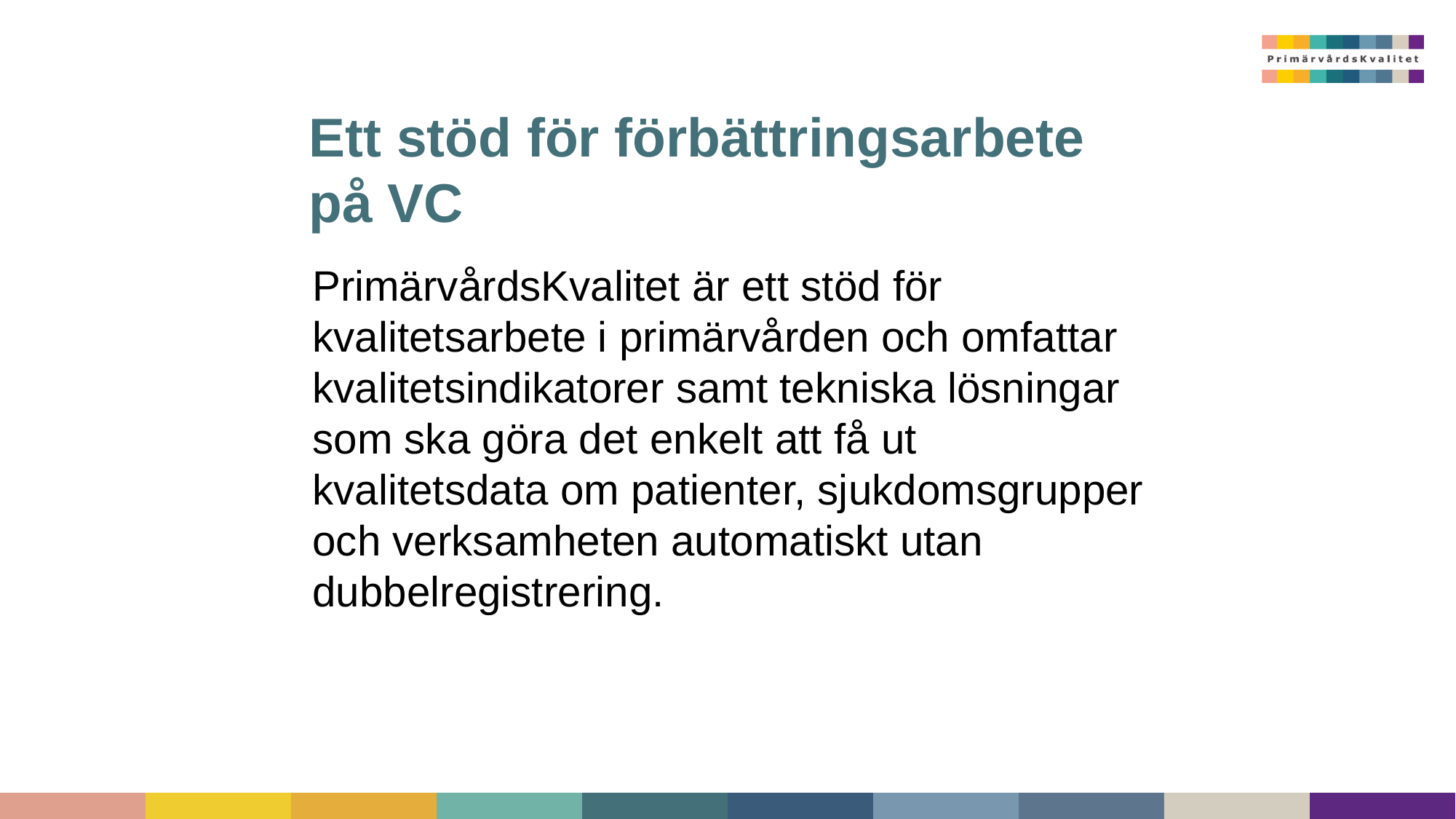

# Ett stöd för förbättringsarbete på VC
PrimärvårdsKvalitet är ett stöd för kvalitetsarbete i primärvården och omfattar kvalitetsindikatorer samt tekniska lösningar som ska göra det enkelt att få ut kvalitetsdata om patienter, sjukdomsgrupper och verksamheten automatiskt utan dubbelregistrering.